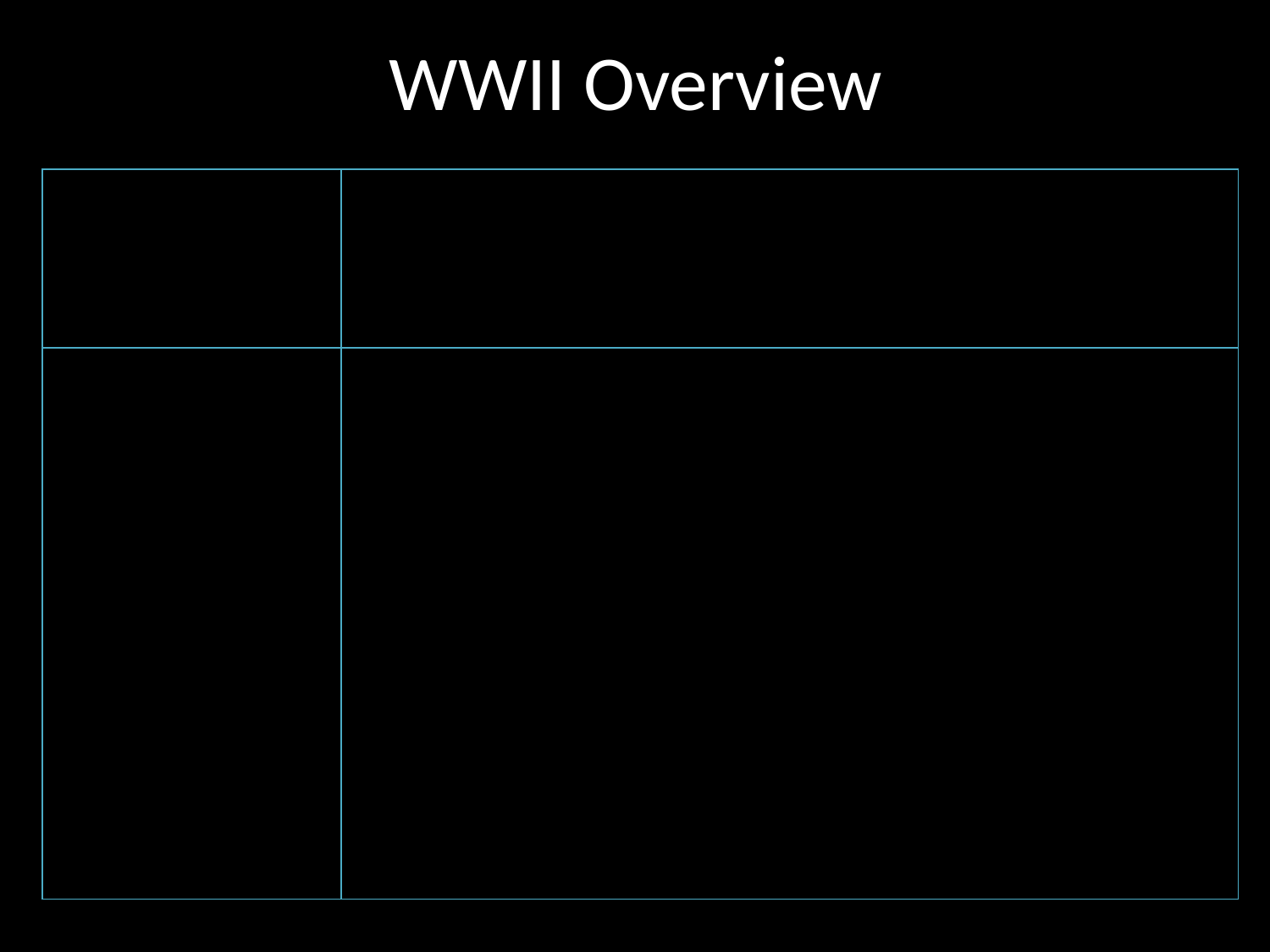

# WWII Overview
| Topic | The Second World War The Home Front During the War |
| --- | --- |
| Big Questions | What were the causes of WWII? What were the arguments for/against America involving itself in the war? How do times of economic crisis and war affect the execution of justice? |